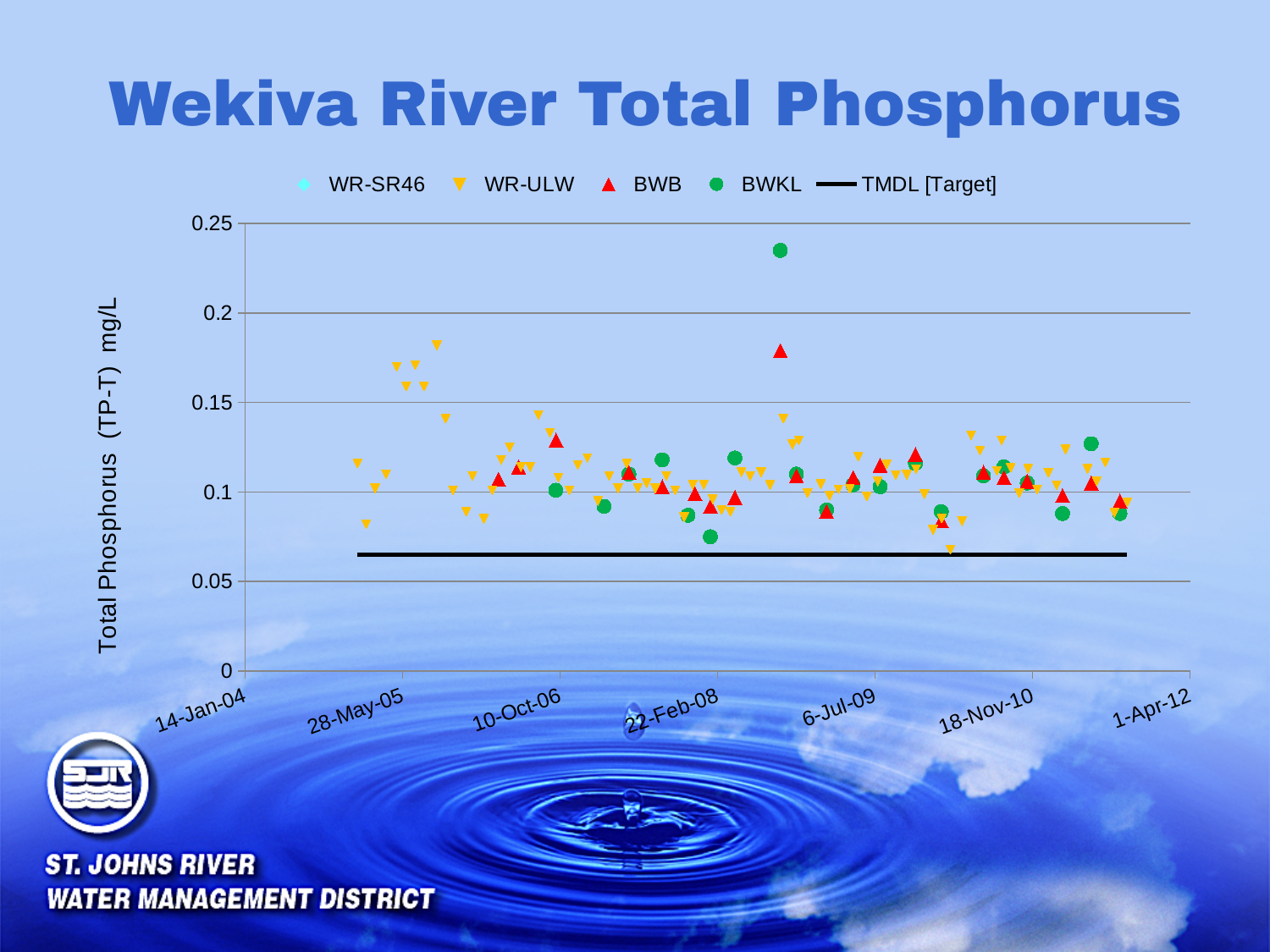

# Wekiva River Total Phosphorus

### Chart

| Category | WR-SR46 | WR-ULW | BWB | BWKL | TMDL [Target] |
|---|---|---|---|---|---|